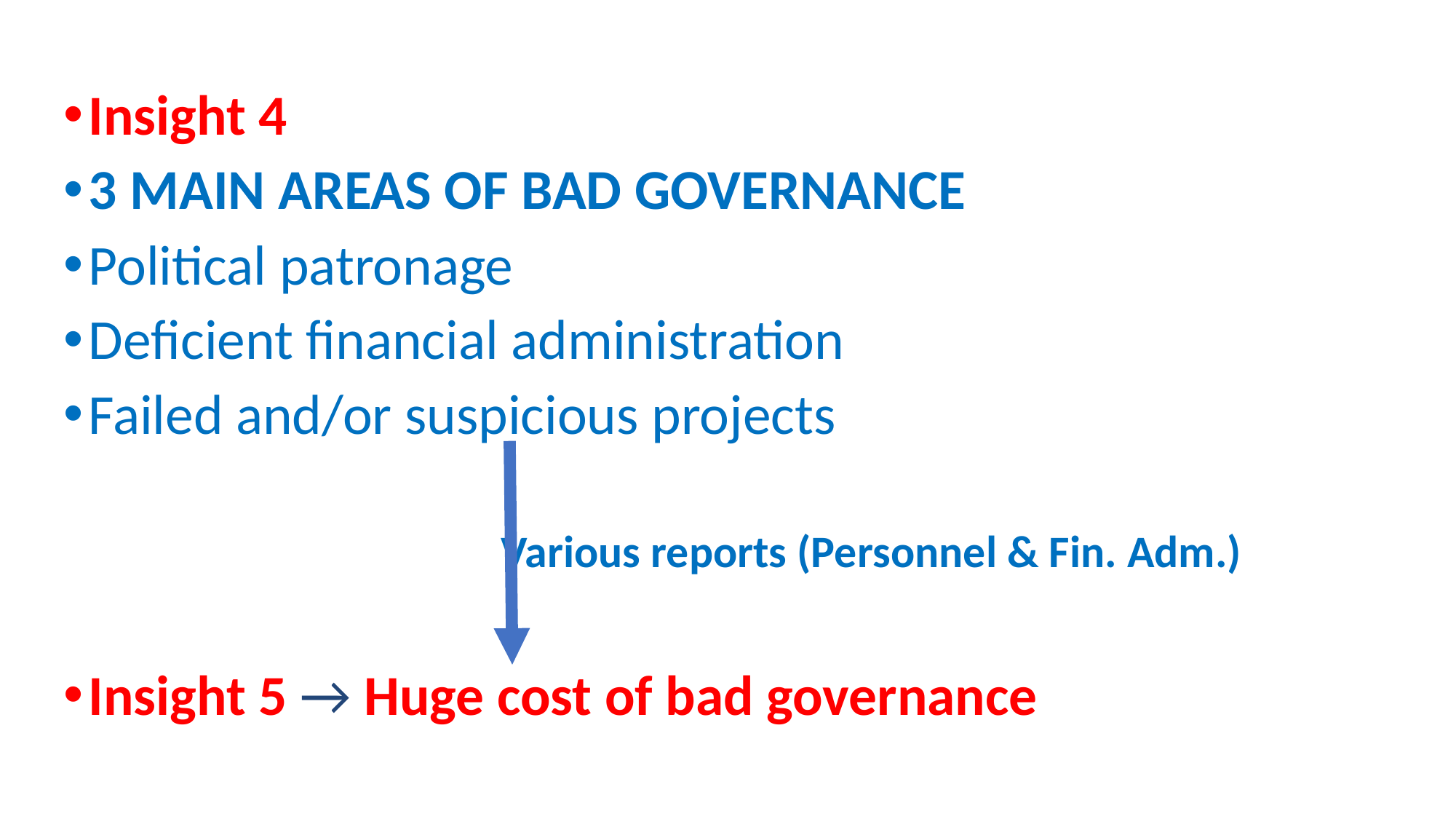

Insight 4
3 MAIN AREAS OF BAD GOVERNANCE
Political patronage
Deficient financial administration
Failed and/or suspicious projects

                                 Various reports (Personnel & Fin. Adm.)

Insight 5 → Huge cost of bad governance